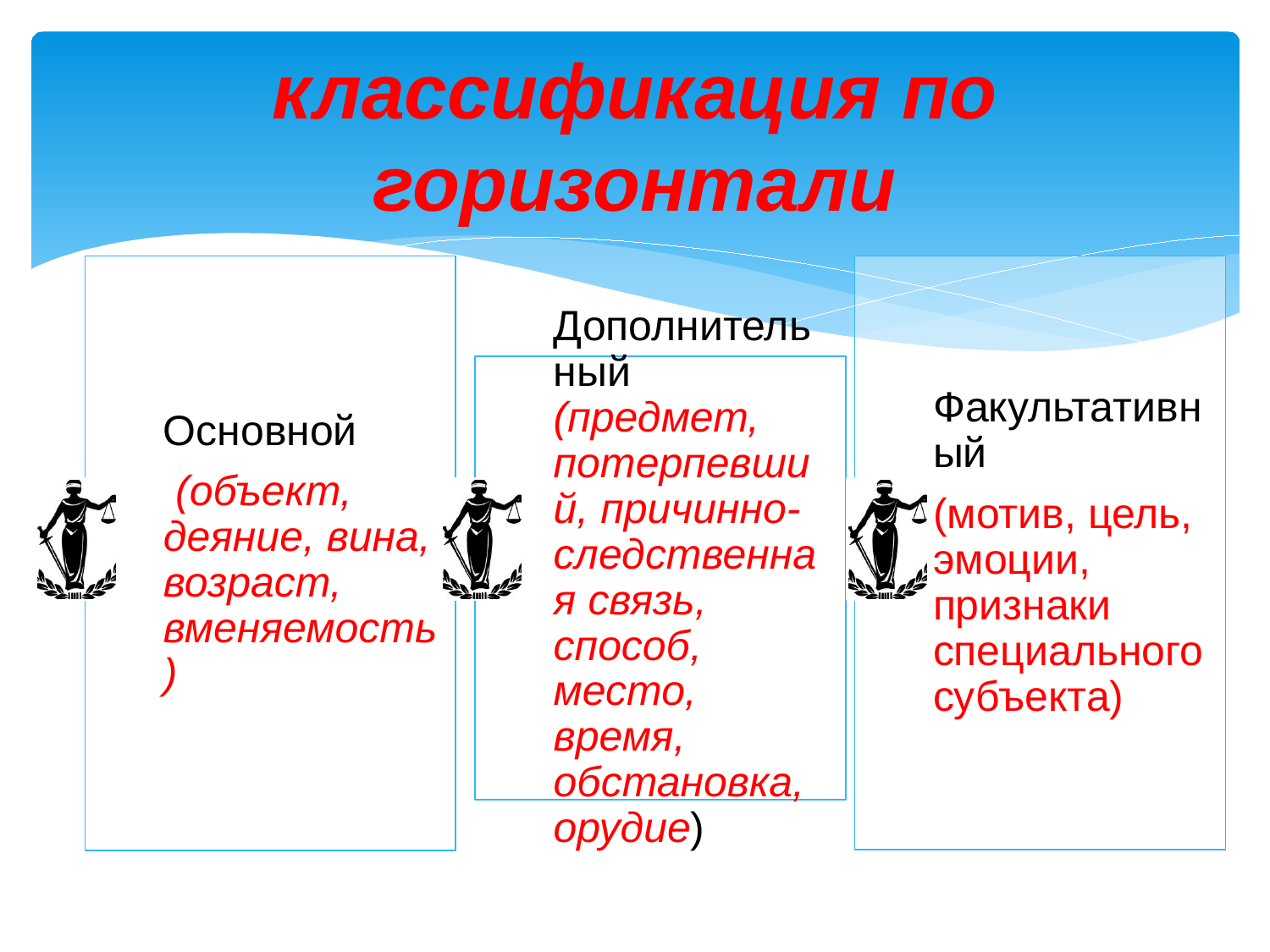

# классификация по горизонтали
Основной
 (объект, деяние, вина, возраст, вменяемость)
Дополнительный (предмет, потерпевший, причинно-следственная связь, способ, место, время, обстановка, орудие)
Факультативный
(мотив, цель, эмоции, признаки специального субъекта)